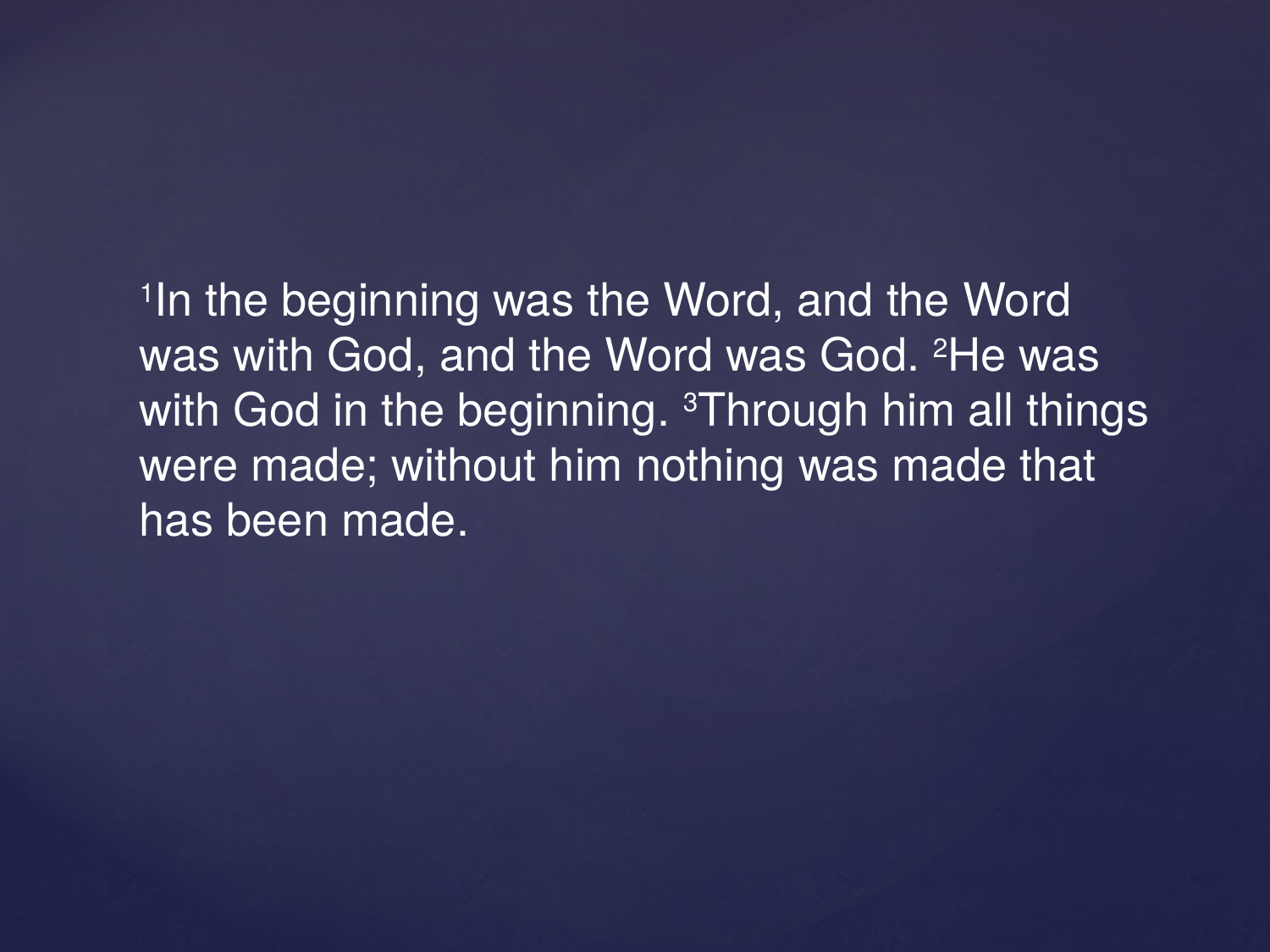

1In the beginning was the Word, and the Word was with God, and the Word was God. 2He was with God in the beginning. 3Through him all things were made; without him nothing was made that has been made.